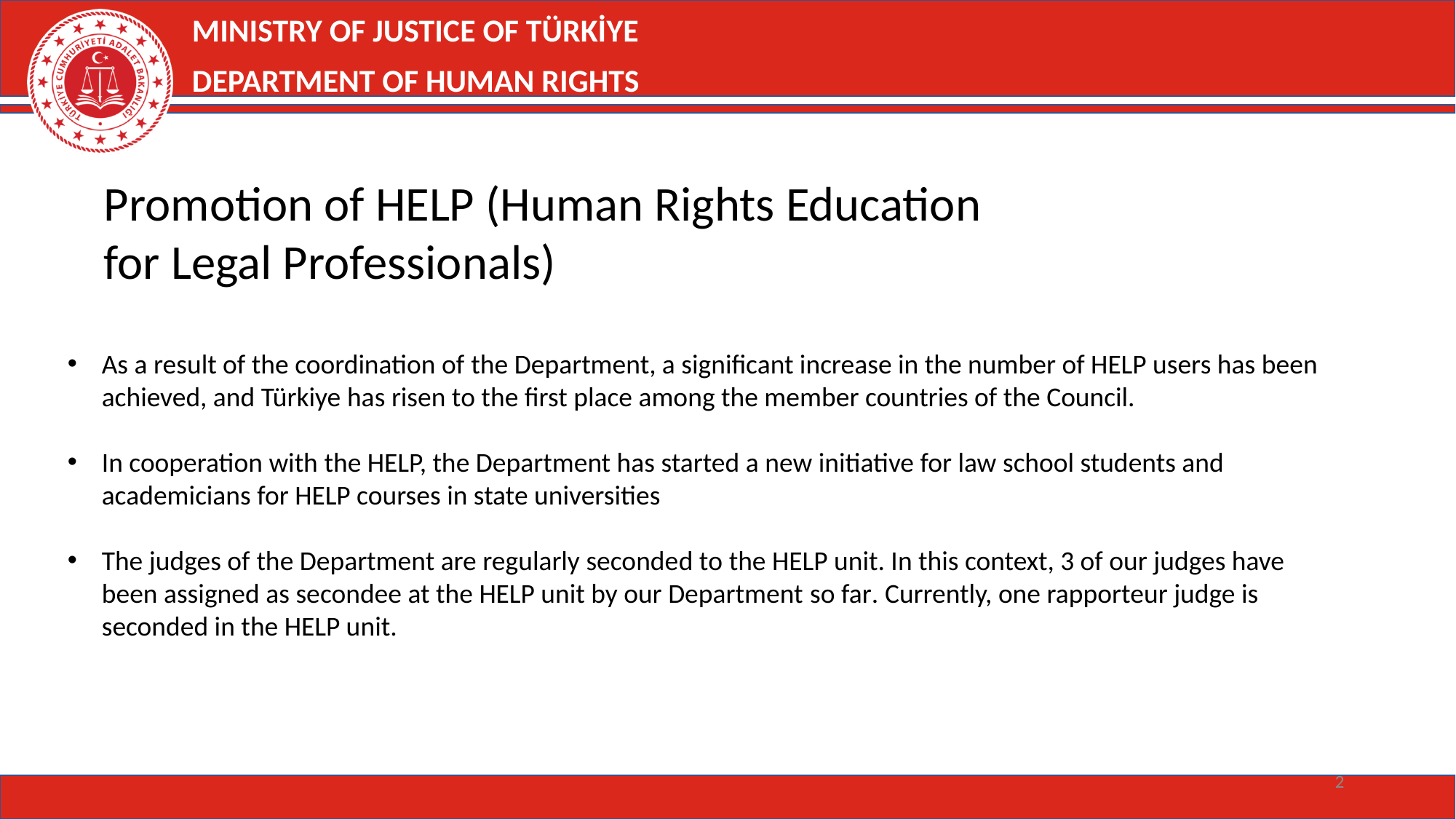

MINISTRY OF JUSTICE OF TÜRKİYE
DEPARTMENT OF HUMAN RIGHTS
Promotion of HELP (Human Rights Education for Legal Professionals)
As a result of the coordination of the Department, a significant increase in the number of HELP users has been achieved, and Türkiye has risen to the first place among the member countries of the Council.

In cooperation with the HELP, the Department has started a new initiative for law school students and academicians for HELP courses in state universities

The judges of the Department are regularly seconded to the HELP unit. In this context, 3 of our judges have been assigned as secondee at the HELP unit by our Department so far. Currently, one rapporteur judge is seconded in the HELP unit.
2